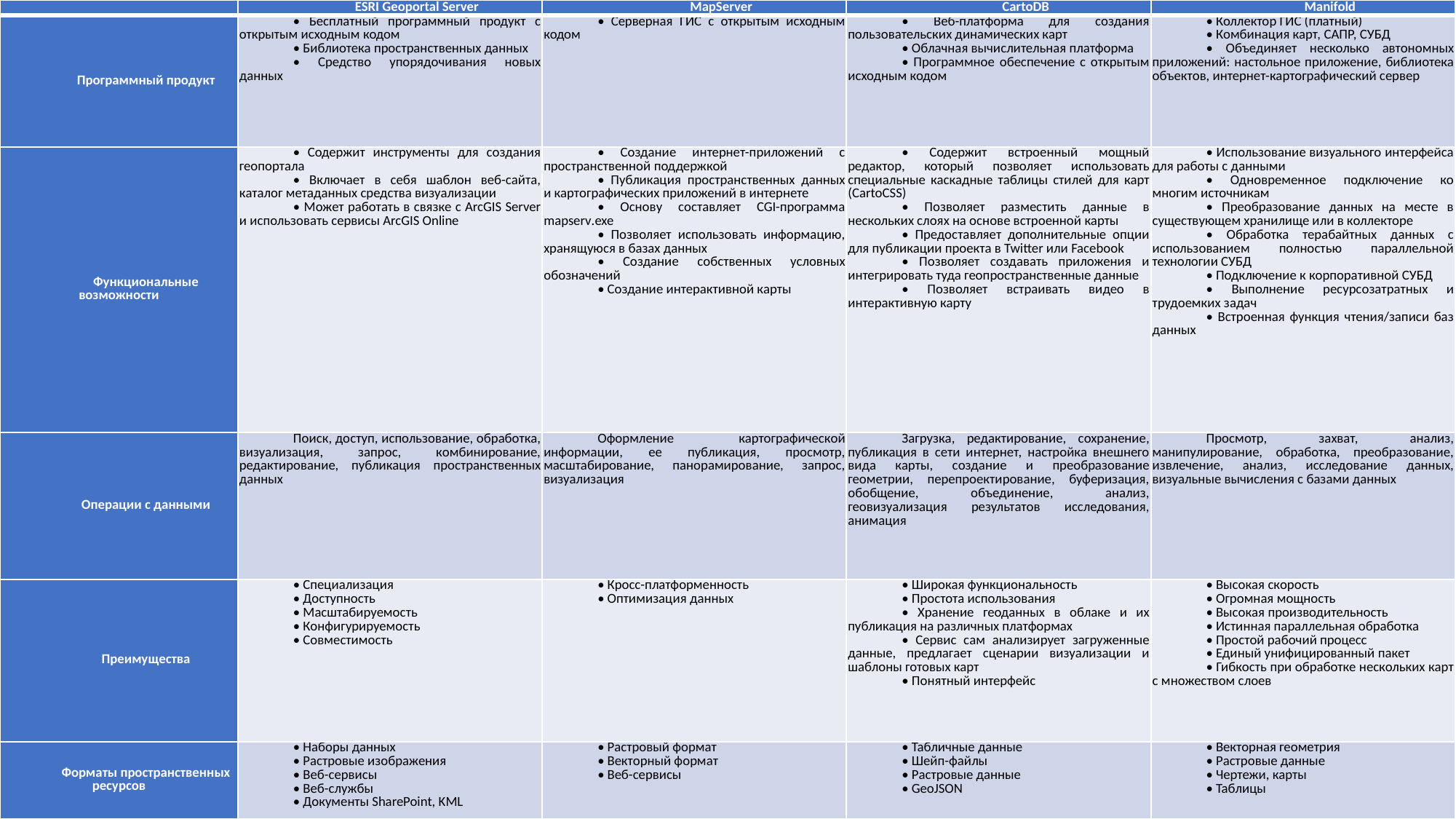

|  | ESRI Geoportal Server | MapServer | CartoDB | Manifold |
| --- | --- | --- | --- | --- |
| Программный продукт | • Бесплатный программный продукт с открытым исходным кодом • Библиотека пространственных данных • Средство упорядочивания новых данных | • Серверная ГИС с открытым исходным кодом | • Веб-платформа для создания пользовательских динамических карт • Облачная вычислительная платформа • Программное обеспечение с открытым исходным кодом | • Коллектор ГИС (платный) • Комбинация карт, САПР, СУБД • Объединяет несколько автономных приложений: настольное приложение, библиотека объектов, интернет-картографический сервер |
| Функциональные возможности | • Содержит инструменты для создания геопортала • Включает в себя шаблон веб-сайта, каталог метаданных средства визуализации • Может работать в связке с ArcGIS Server и использовать сервисы ArcGIS Online | • Создание интернет-приложений с пространственной поддержкой • Публикация пространственных данных и картографических приложений в интернете • Основу составляет CGI-программа mapserv.exe • Позволяет использовать информацию, хранящуюся в базах данных • Создание собственных условных обозначений • Создание интерактивной карты | • Содержит встроенный мощный редактор, который позволяет использовать специальные каскадные таблицы стилей для карт (CartoCSS) • Позволяет разместить данные в нескольких слоях на основе встроенной карты • Предоставляет дополнительные опции для публикации проекта в Twitter или Facebook • Позволяет создавать приложения и интегрировать туда геопространственные данные • Позволяет встраивать видео в интерактивную карту | • Использование визуального интерфейса для работы с данными • Одновременное подключение ко многим источникам • Преобразование данных на месте в существующем хранилище или в коллекторе • Обработка терабайтных данных с использованием полностью параллельной технологии СУБД • Подключение к корпоративной СУБД • Выполнение ресурсозатратных и трудоемких задач • Встроенная функция чтения/записи баз данных |
| Операции с данными | Поиск, доступ, использование, обработка, визуализация, запрос, комбинирование, редактирование, публикация пространственных данных | Оформление картографической информации, ее публикация, просмотр, масштабирование, панорамирование, запрос, визуализация | Загрузка, редактирование, сохранение, публикация в сети интернет, настройка внешнего вида карты, создание и преобразование геометрии, перепроектирование, буферизация, обобщение, объединение, анализ, геовизуализация результатов исследования, анимация | Просмотр, захват, анализ, манипулирование, обработка, преобразование, извлечение, анализ, исследование данных, визуальные вычисления с базами данных |
| Преимущества | • Специализация • Доступность • Масштабируемость • Конфигурируемость • Совместимость | • Кросс-платформенность • Оптимизация данных | • Широкая функциональность • Простота использования • Хранение геоданных в облаке и их публикация на различных платформах • Сервис сам анализирует загруженные данные, предлагает сценарии визуализации и шаблоны готовых карт • Понятный интерфейс | • Высокая скорость • Огромная мощность • Высокая производительность • Истинная параллельная обработка • Простой рабочий процесс • Единый унифицированный пакет • Гибкость при обработке нескольких карт с множеством слоев |
| Форматы пространственных ресурсов | • Наборы данных • Растровые изображения • Веб-сервисы • Веб-службы • Документы SharePoint, KML | • Растровый формат • Векторный формат • Веб-сервисы | • Табличные данные • Шейп-файлы • Растровые данные • GeoJSON | • Векторная геометрия • Растровые данные • Чертежи, карты • Таблицы |
#